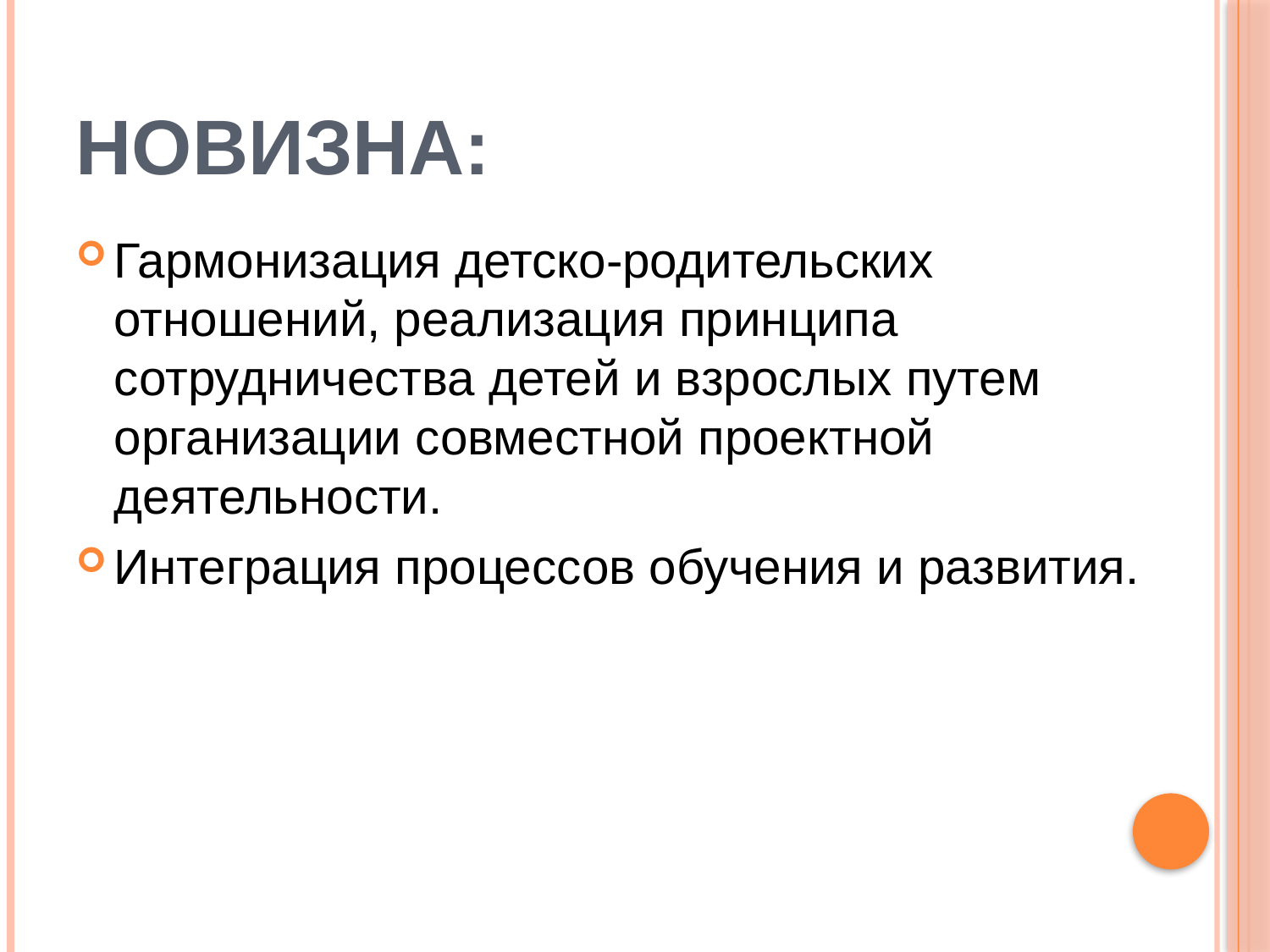

# Новизна:
Гармонизация детско-родительских отношений, реализация принципа сотрудничества детей и взрослых путем организации совместной проектной деятельности.
Интеграция процессов обучения и развития.